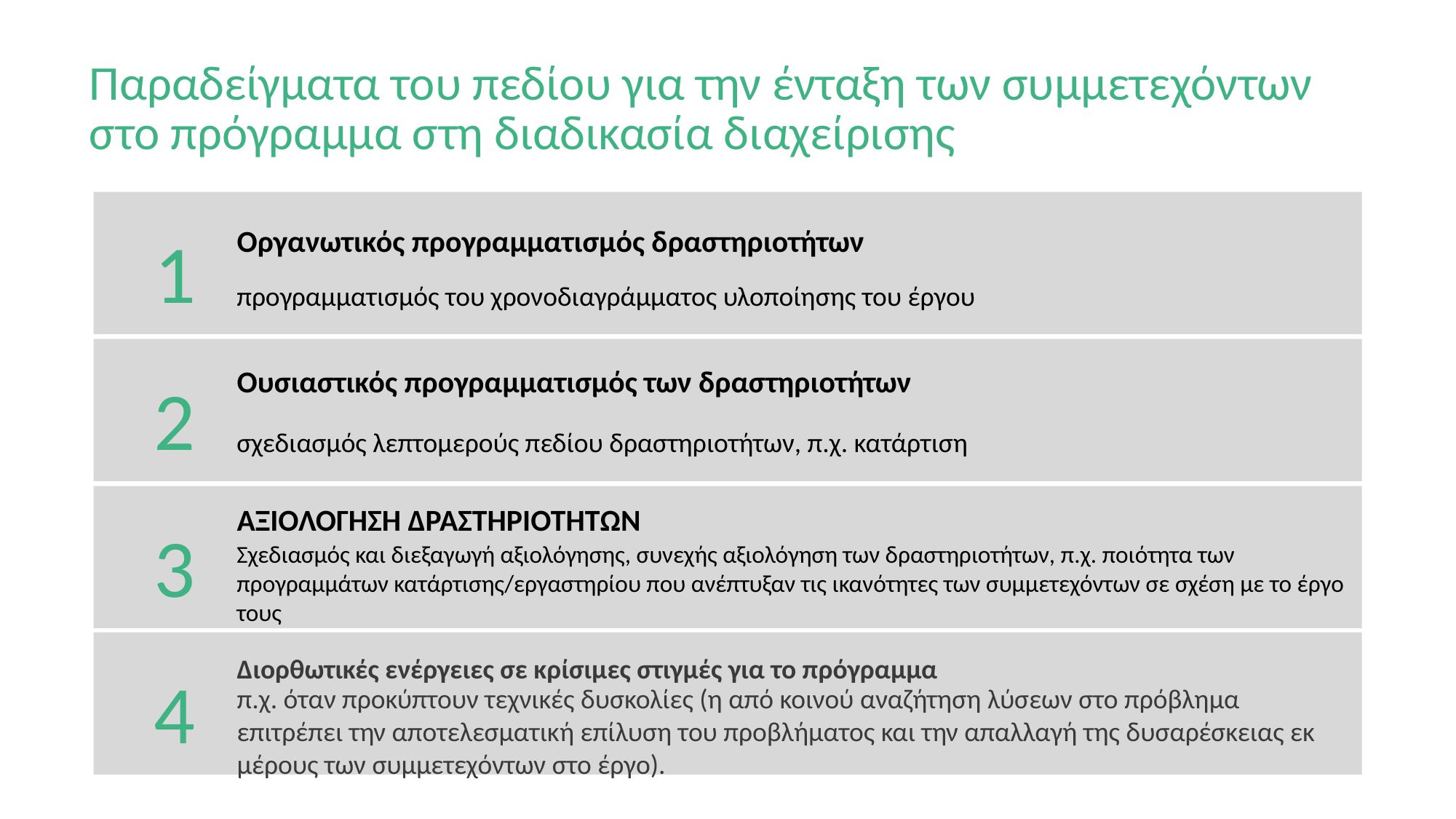

# Παραδείγματα του πεδίου για την ένταξη των συμμετεχόντων στο πρόγραμμα στη διαδικασία διαχείρισης

1
Οργανωτικός προγραμματισμός δραστηριοτήτων
προγραμματισμός του χρονοδιαγράμματος υλοποίησης του έργου

2
Ουσιαστικός προγραμματισμός των δραστηριοτήτων
σχεδιασμός λεπτομερούς πεδίου δραστηριοτήτων, π.χ. κατάρτιση

3
ΑΞΙΟΛΟΓΗΣΗ ΔΡΑΣΤΗΡΙΟΤΗΤΩΝ
Σχεδιασμός και διεξαγωγή αξιολόγησης, συνεχής αξιολόγηση των δραστηριοτήτων, π.χ. ποιότητα των προγραμμάτων κατάρτισης/εργαστηρίου που ανέπτυξαν τις ικανότητες των συμμετεχόντων σε σχέση με το έργο τους

4
Διορθωτικές ενέργειες σε κρίσιμες στιγμές για το πρόγραμμα
π.χ. όταν προκύπτουν τεχνικές δυσκολίες (η από κοινού αναζήτηση λύσεων στο πρόβλημα επιτρέπει την αποτελεσματική επίλυση του προβλήματος και την απαλλαγή της δυσαρέσκειας εκ μέρους των συμμετεχόντων στο έργο).